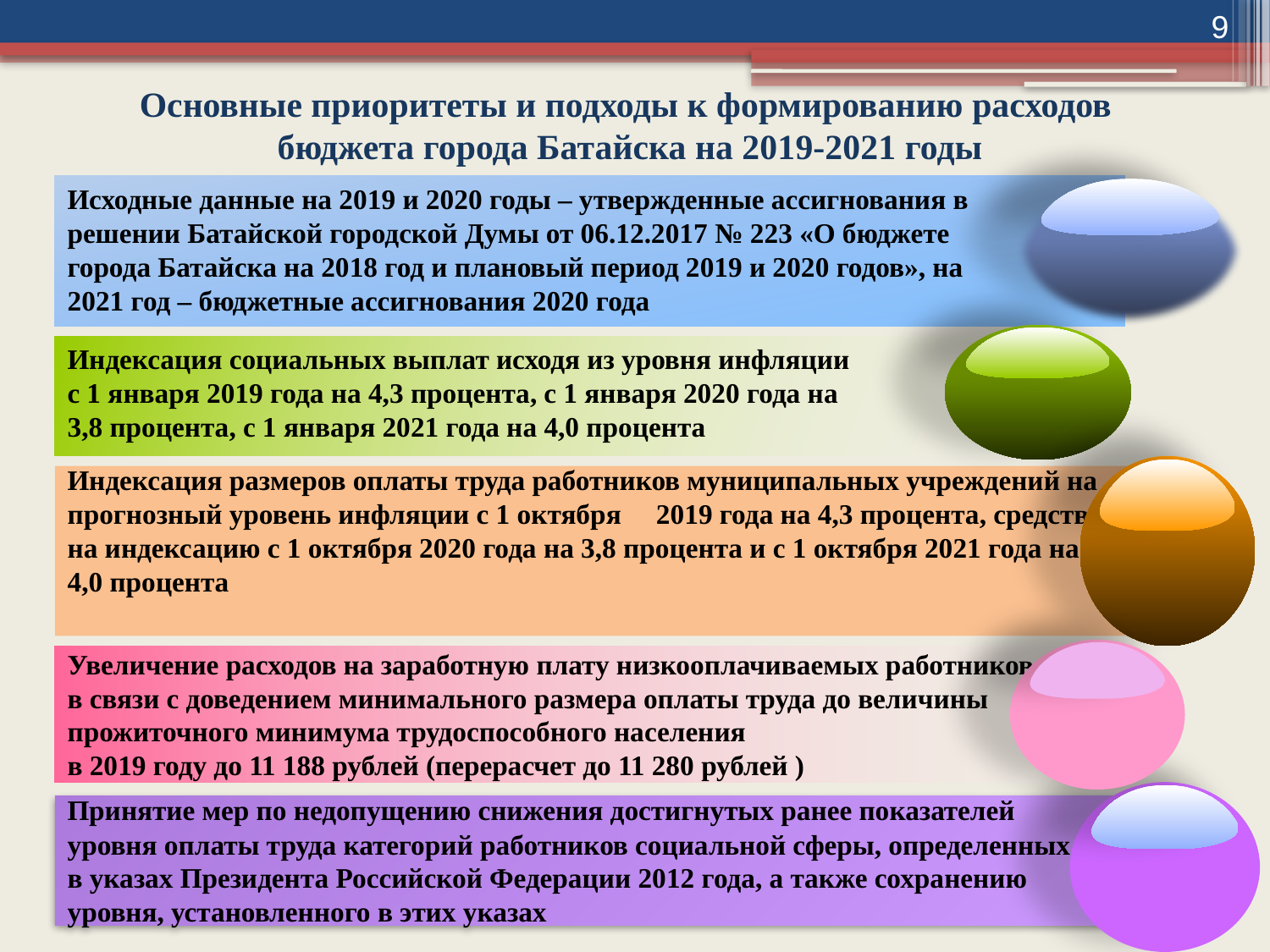

9
Основные приоритеты и подходы к формированию расходов
бюджета города Батайска на 2019-2021 годы

Исходные данные на 2019 и 2020 годы – утвержденные ассигнования в решении Батайской городской Думы от 06.12.2017 № 223 «О бюджете города Батайска на 2018 год и плановый период 2019 и 2020 годов», на 2021 год – бюджетные ассигнования 2020 года

Индексация социальных выплат исходя из уровня инфляции
с 1 января 2019 года на 4,3 процента, с 1 января 2020 года на
3,8 процента, с 1 января 2021 года на 4,0 процента
Индексация размеров оплаты труда работников муниципальных учреждений на прогнозный уровень инфляции с 1 октября     2019 года на 4,3 процента, средства на индексацию с 1 октября 2020 года на 3,8 процента и с 1 октября 2021 года на 4,0 процента

Увеличение расходов на заработную плату низкооплачиваемых работников
в связи с доведением минимального размера оплаты труда до величины
прожиточного минимума трудоспособного населения
в 2019 году до 11 188 рублей (перерасчет до 11 280 рублей )

Принятие мер по недопущению снижения достигнутых ранее показателей
уровня оплаты труда категорий работников социальной сферы, определенных
в указах Президента Российской Федерации 2012 года, а также сохранению уровня, установленного в этих указах